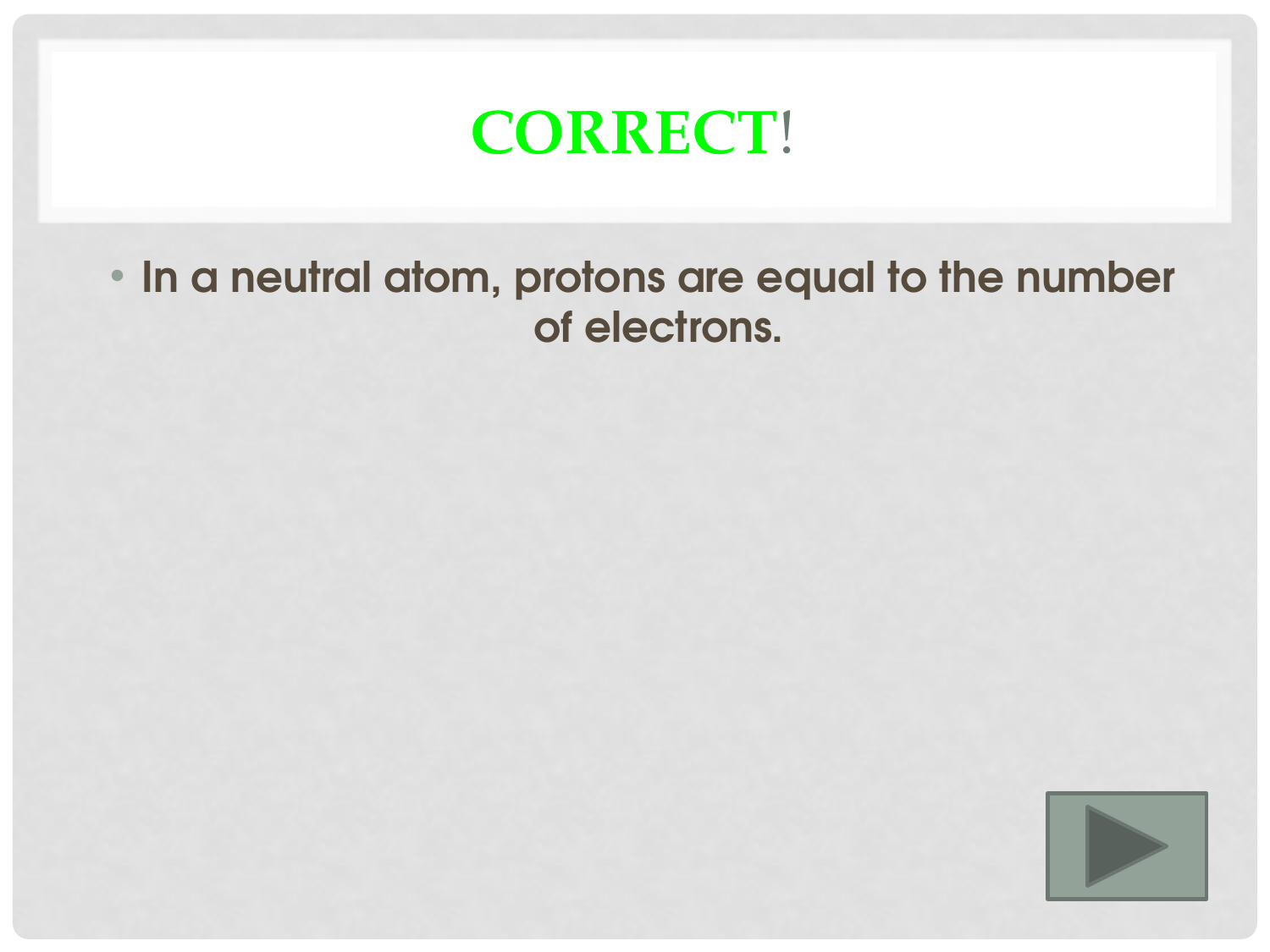

# Correct!
In a neutral atom, protons are equal to the number of electrons.